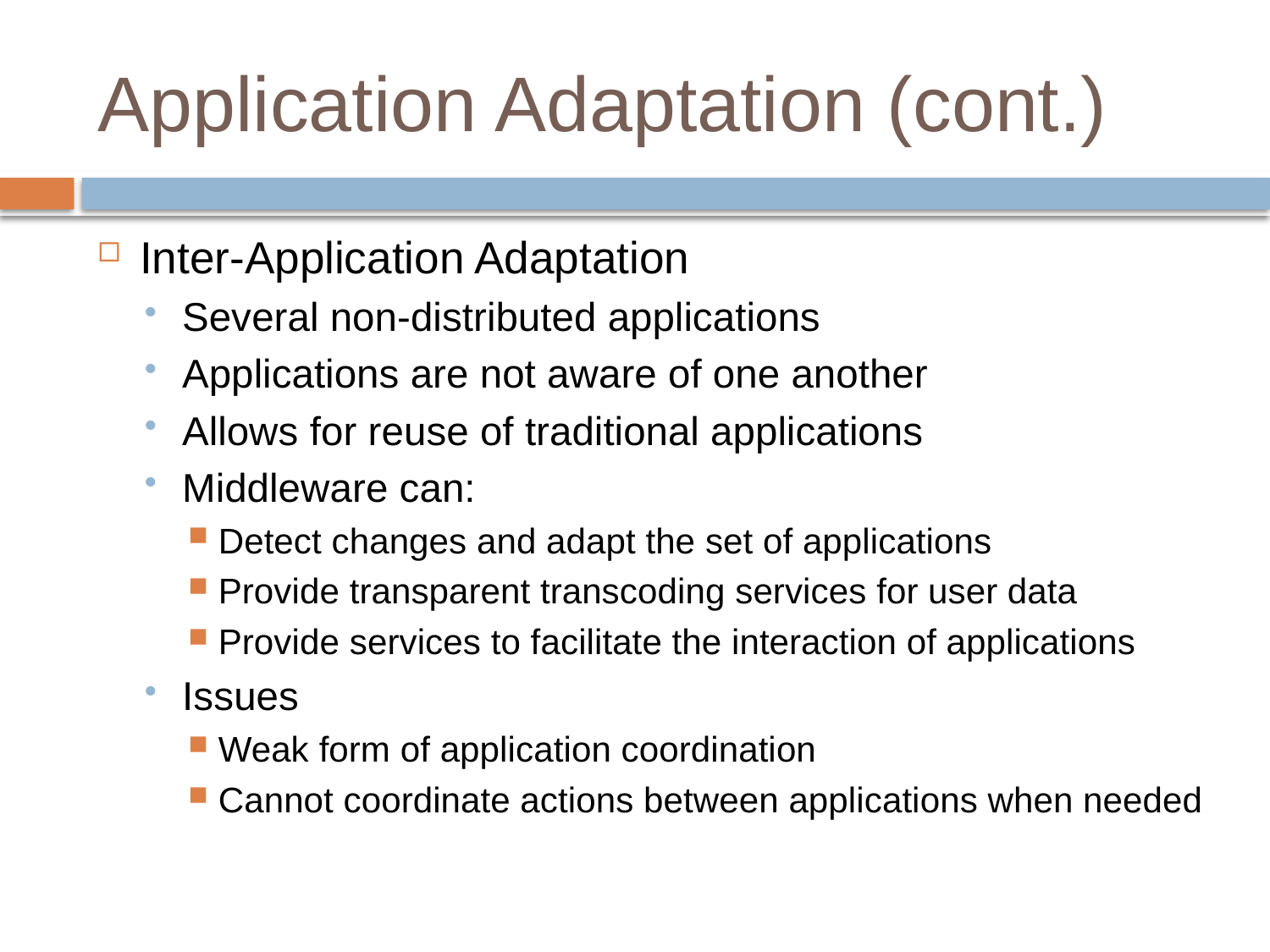

# Application Adaptation (cont.)
Inter-Application Adaptation
Several non-distributed applications
Applications are not aware of one another
Allows for reuse of traditional applications
Middleware can:
Detect changes and adapt the set of applications
Provide transparent transcoding services for user data
Provide services to facilitate the interaction of applications
Issues
Weak form of application coordination
Cannot coordinate actions between applications when needed